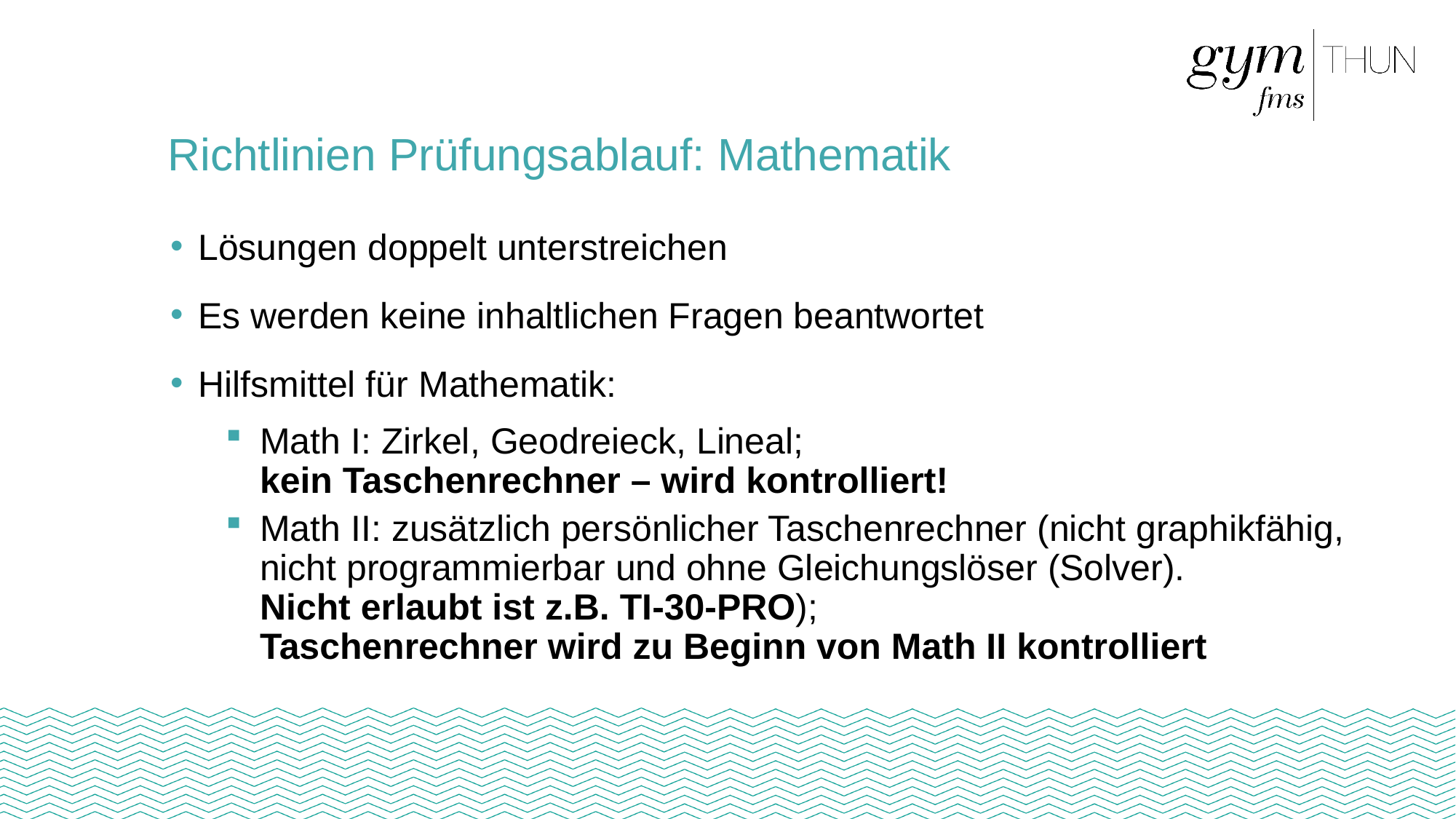

# Richtlinien Prüfungsablauf: Mathematik
Lösungen doppelt unterstreichen
Es werden keine inhaltlichen Fragen beantwortet
Hilfsmittel für Mathematik:
Math I: Zirkel, Geodreieck, Lineal;
kein Taschenrechner – wird kontrolliert!
Math II: zusätzlich persönlicher Taschenrechner (nicht graphikfähig, nicht programmierbar und ohne Gleichungslöser (Solver).
Nicht erlaubt ist z.B. TI-30-PRO);
Taschenrechner wird zu Beginn von Math II kontrolliert